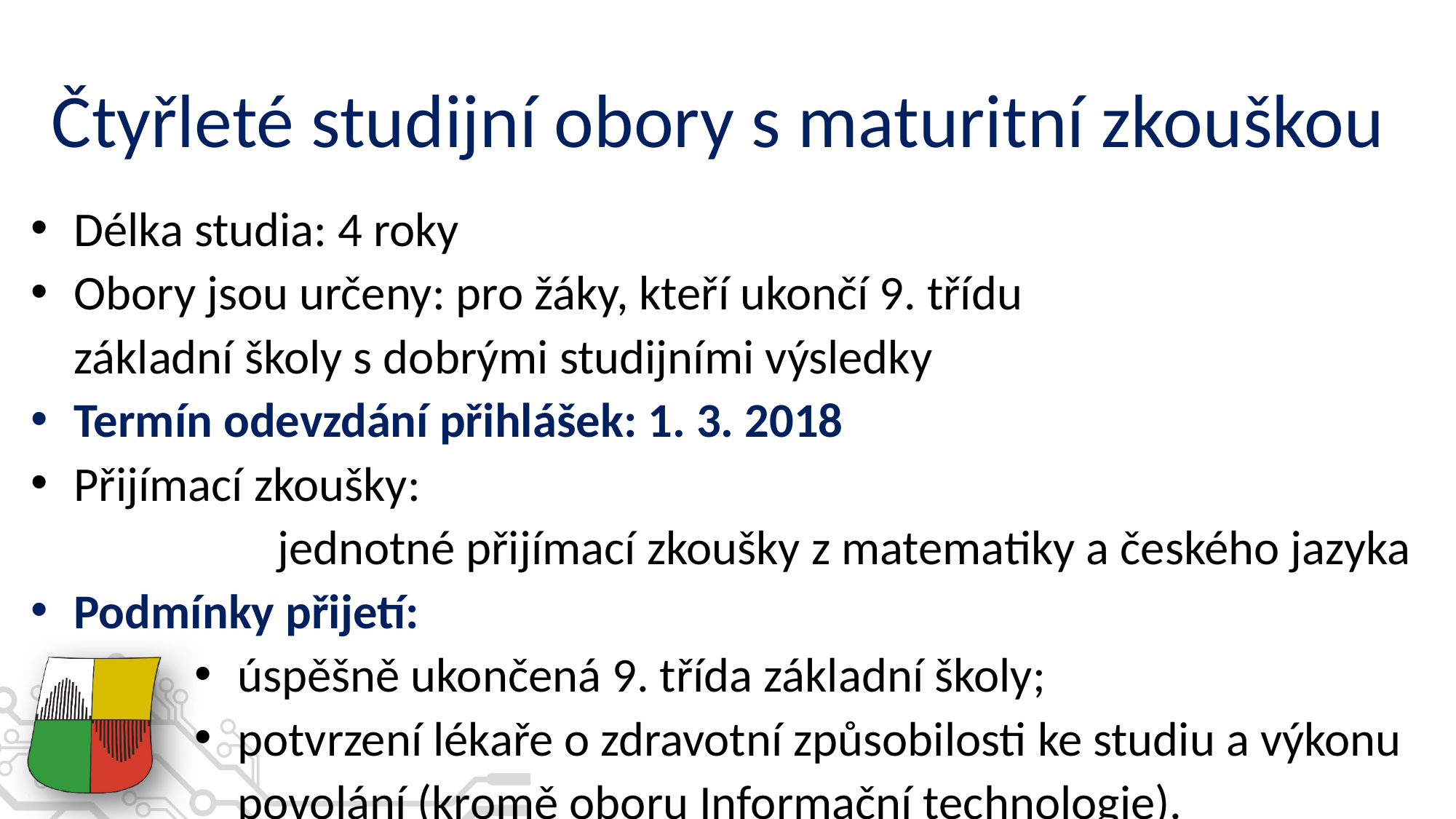

# Čtyřleté studijní obory s maturitní zkouškou
Délka studia: 4 roky
Obory jsou určeny: pro žáky, kteří ukončí 9. třídu
základní školy s dobrými studijními výsledky
Termín odevzdání přihlášek: 1. 3. 2018
Přijímací zkoušky:
	jednotné přijímací zkoušky z matematiky a českého jazyka
Podmínky přijetí:
úspěšně ukončená 9. třída základní školy;
potvrzení lékaře o zdravotní způsobilosti ke studiu a výkonu povolání (kromě oboru Informační technologie).